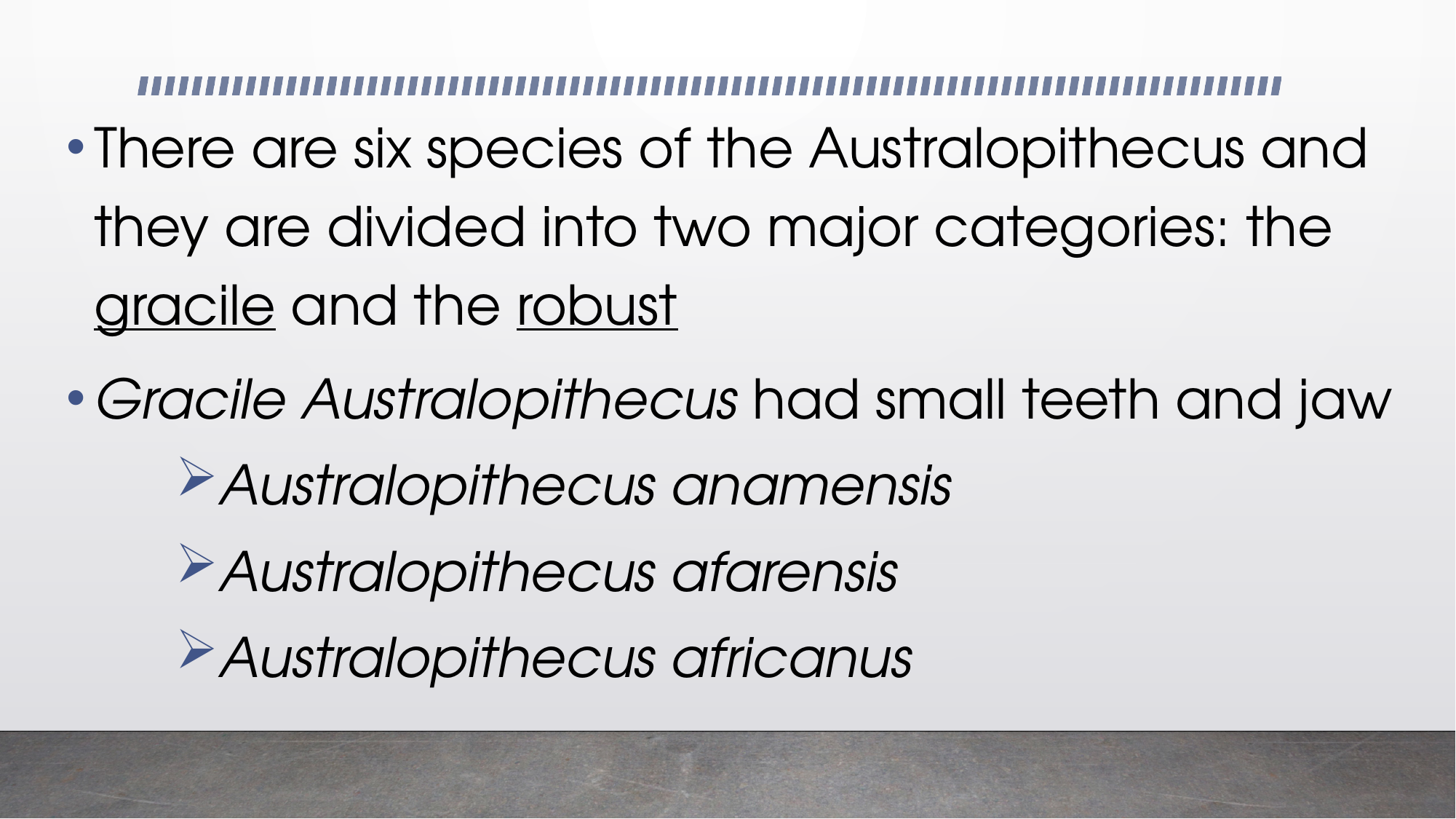

There are six species of the Australopithecus and they are divided into two major categories: the gracile and the robust
Gracile Australopithecus had small teeth and jaw
Australopithecus anamensis
Australopithecus afarensis
Australopithecus africanus